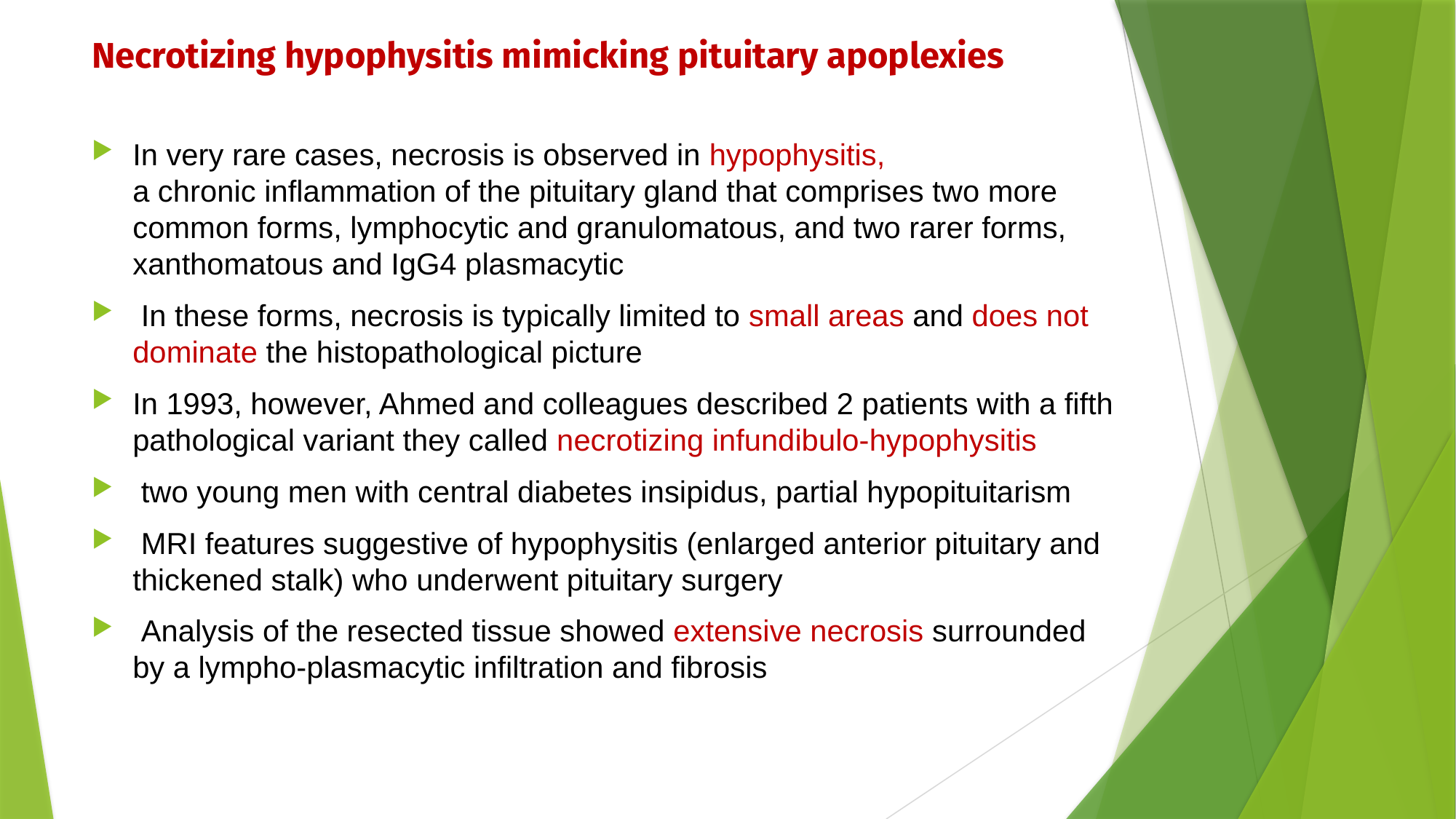

# Necrotizing hypophysitis mimicking pituitary apoplexies
In very rare cases, necrosis is observed in hypophysitis,
a chronic inflammation of the pituitary gland that comprises two more common forms, lymphocytic and granulomatous, and two rarer forms, xanthomatous and IgG4 plasmacytic
 In these forms, necrosis is typically limited to small areas and does not dominate the histopathological picture
In 1993, however, Ahmed and colleagues described 2 patients with a fifth pathological variant they called necrotizing infundibulo-hypophysitis
 two young men with central diabetes insipidus, partial hypopituitarism
 MRI features suggestive of hypophysitis (enlarged anterior pituitary and
thickened stalk) who underwent pituitary surgery
 Analysis of the resected tissue showed extensive necrosis surrounded by a lympho-plasmacytic infiltration and fibrosis